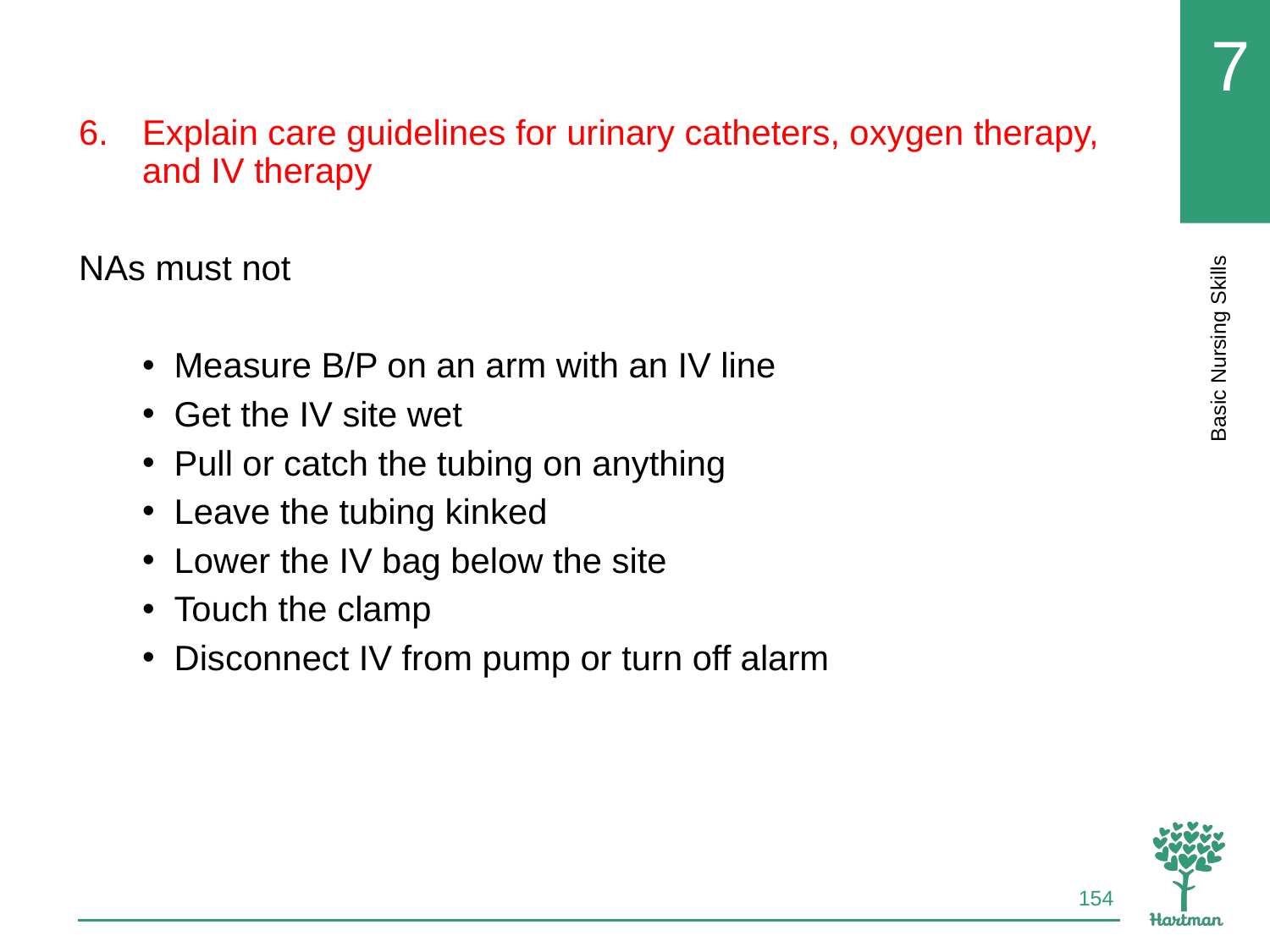

# LO6, content 17
Explain care guidelines for urinary catheters, oxygen therapy, and IV therapy

NAs must not

Measure B/P on an arm with an IV line
Get the IV site wet
Pull or catch the tubing on anything
Leave the tubing kinked
Lower the IV bag below the site
Touch the clamp
Disconnect IV from pump or turn off alarm

154